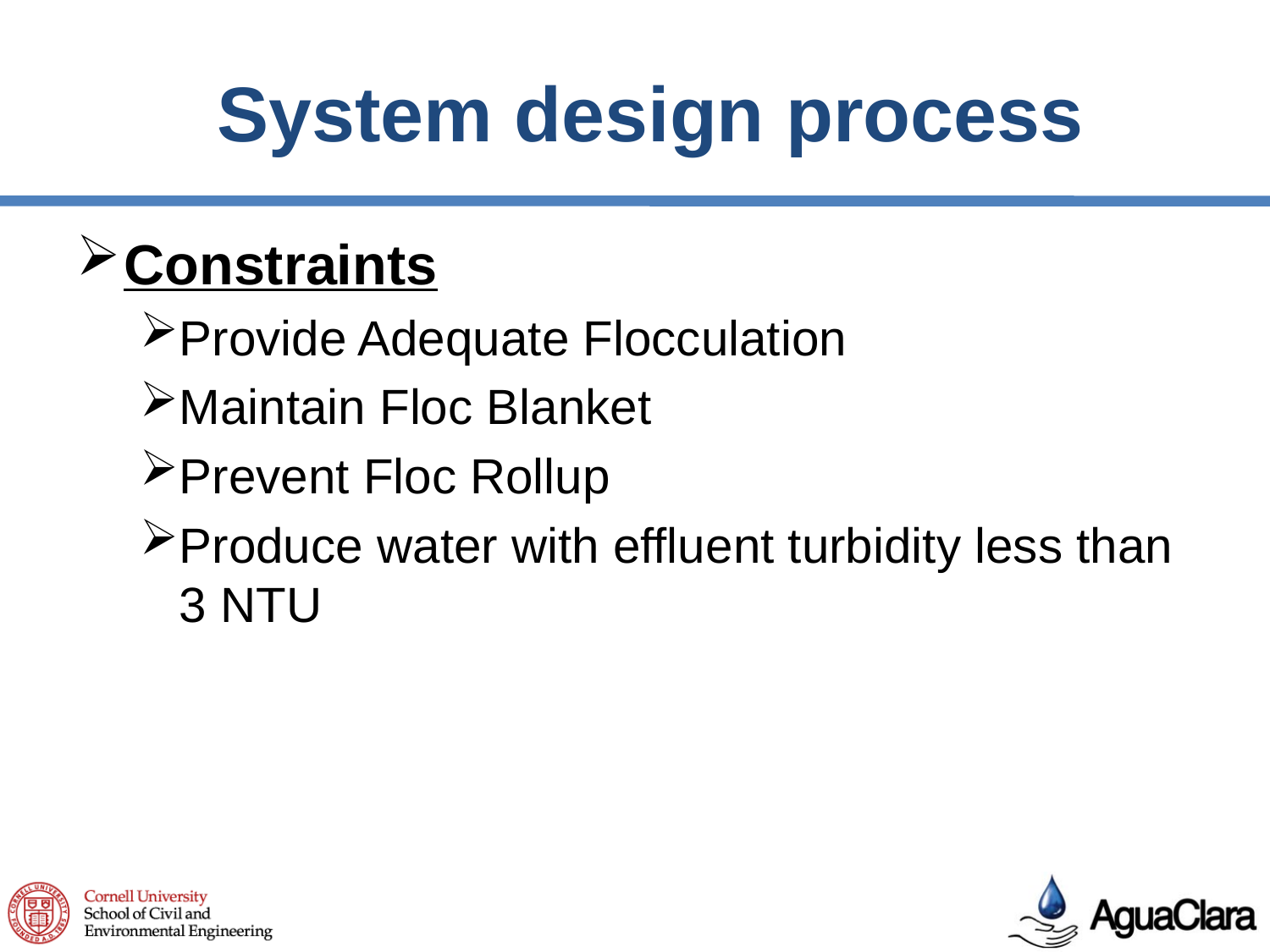

# System design process
Constraints
Provide Adequate Flocculation
Maintain Floc Blanket
Prevent Floc Rollup
Produce water with effluent turbidity less than 3 NTU